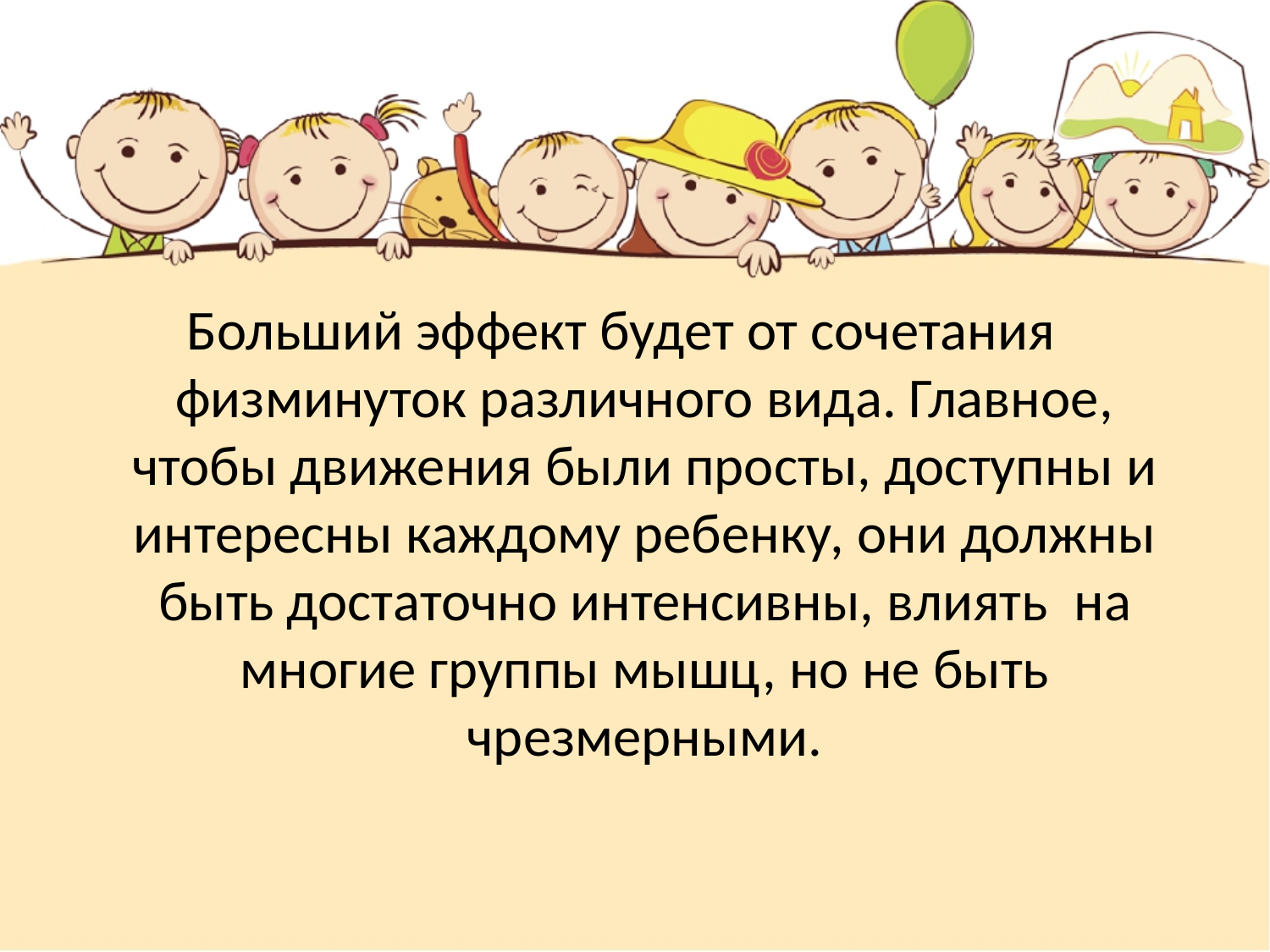

Больший эффект будет от сочетания физминуток различного вида. Главное, чтобы движения были просты, доступны и интересны каждому ребенку, они должны быть достаточно интенсивны, влиять  на многие группы мышц, но не быть чрезмерными.